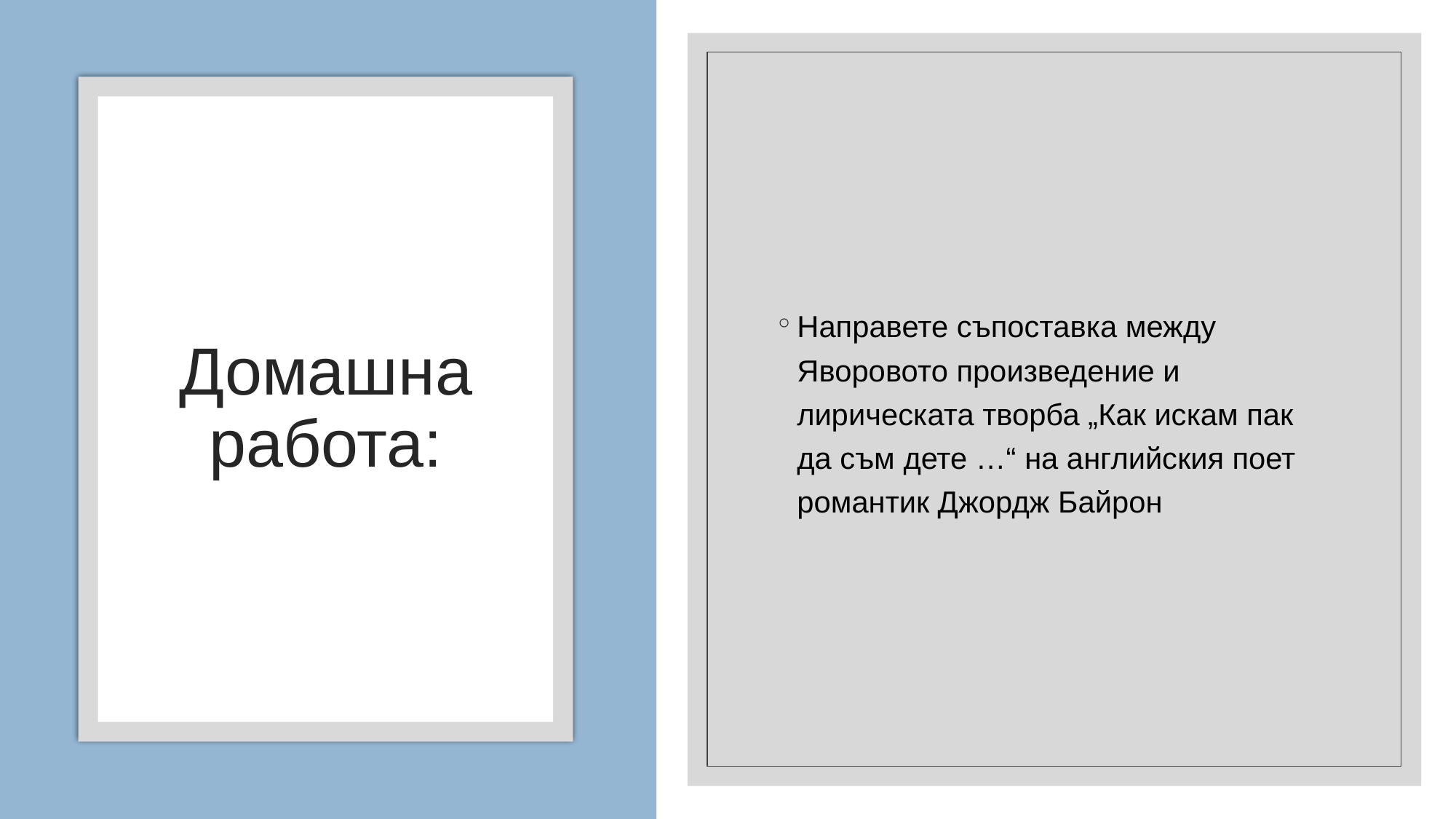

Направете съпоставка между Яворовото произведение и лирическата творба „Как искам пак да съм дете …“ на английския поет романтик Джордж Байрон
# Домашна работа: